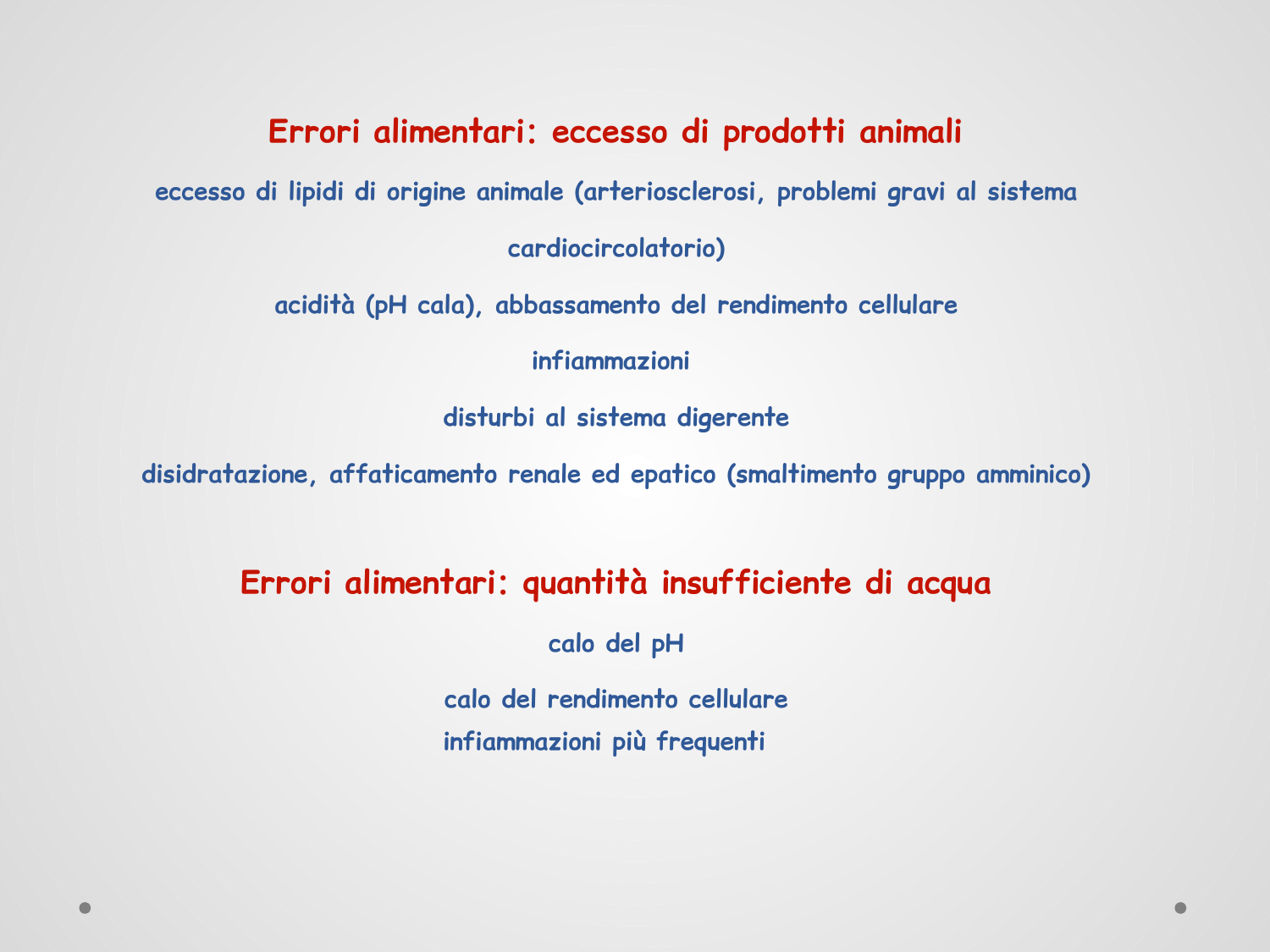

Errori alimentari: eccesso di prodotti animali
eccesso di lipidi di origine animale (arteriosclerosi, problemi gravi al sistema cardiocircolatorio)
acidità (pH cala), abbassamento del rendimento cellulare
infiammazioni
disturbi al sistema digerente
disidratazione, affaticamento renale ed epatico (smaltimento gruppo amminico)
Errori alimentari: quantità insufficiente di acqua
calo del pH
calo del rendimento cellulare
infiammazioni più frequenti